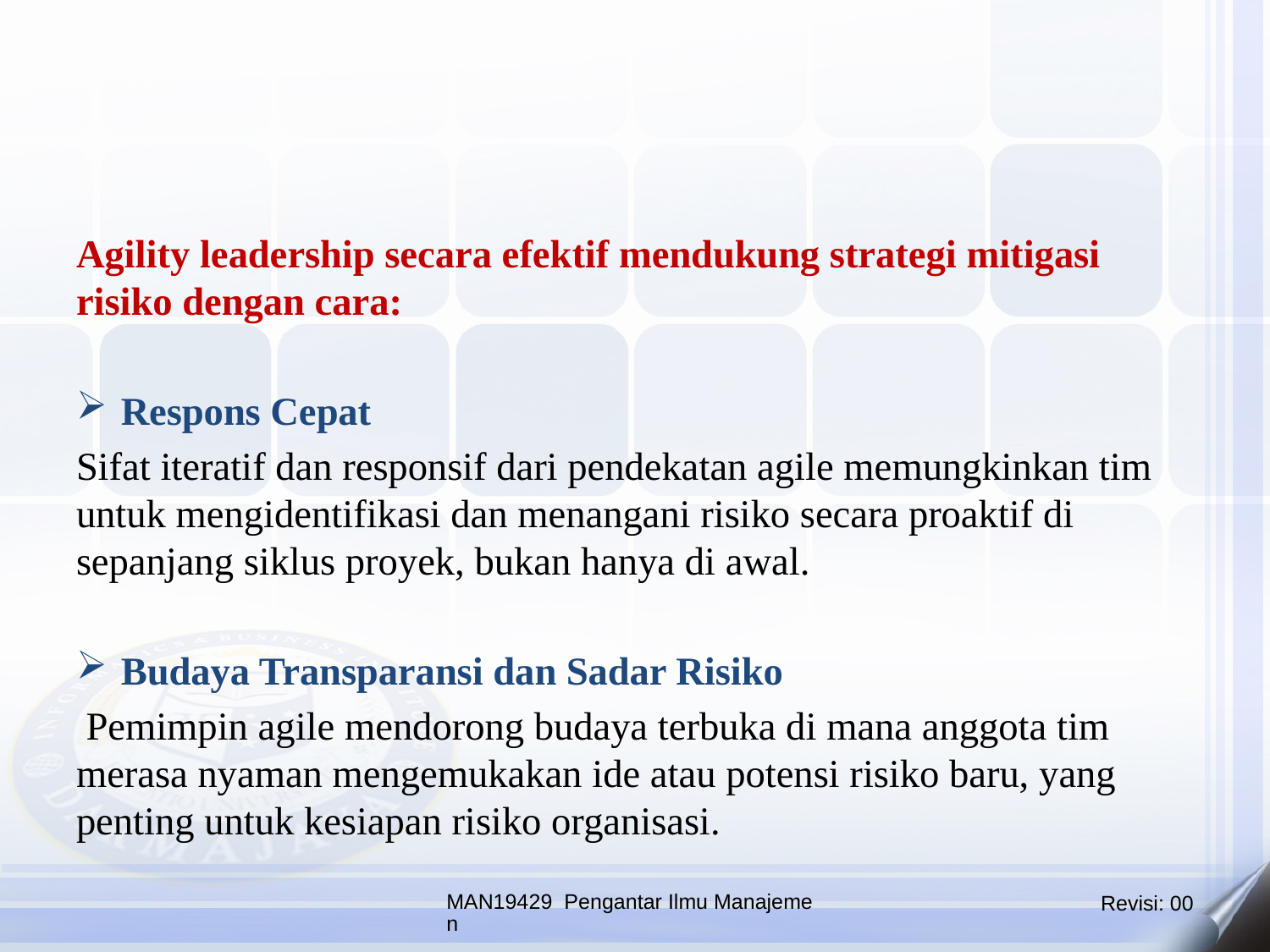

Agility leadership secara efektif mendukung strategi mitigasi risiko dengan cara:

Respons Cepat
Sifat iteratif dan responsif dari pendekatan agile memungkinkan tim untuk mengidentifikasi dan menangani risiko secara proaktif di sepanjang siklus proyek, bukan hanya di awal.

Budaya Transparansi dan Sadar Risiko
 Pemimpin agile mendorong budaya terbuka di mana anggota tim merasa nyaman mengemukakan ide atau potensi risiko baru, yang penting untuk kesiapan risiko organisasi.
MAN19429  Pengantar Ilmu Manajemen